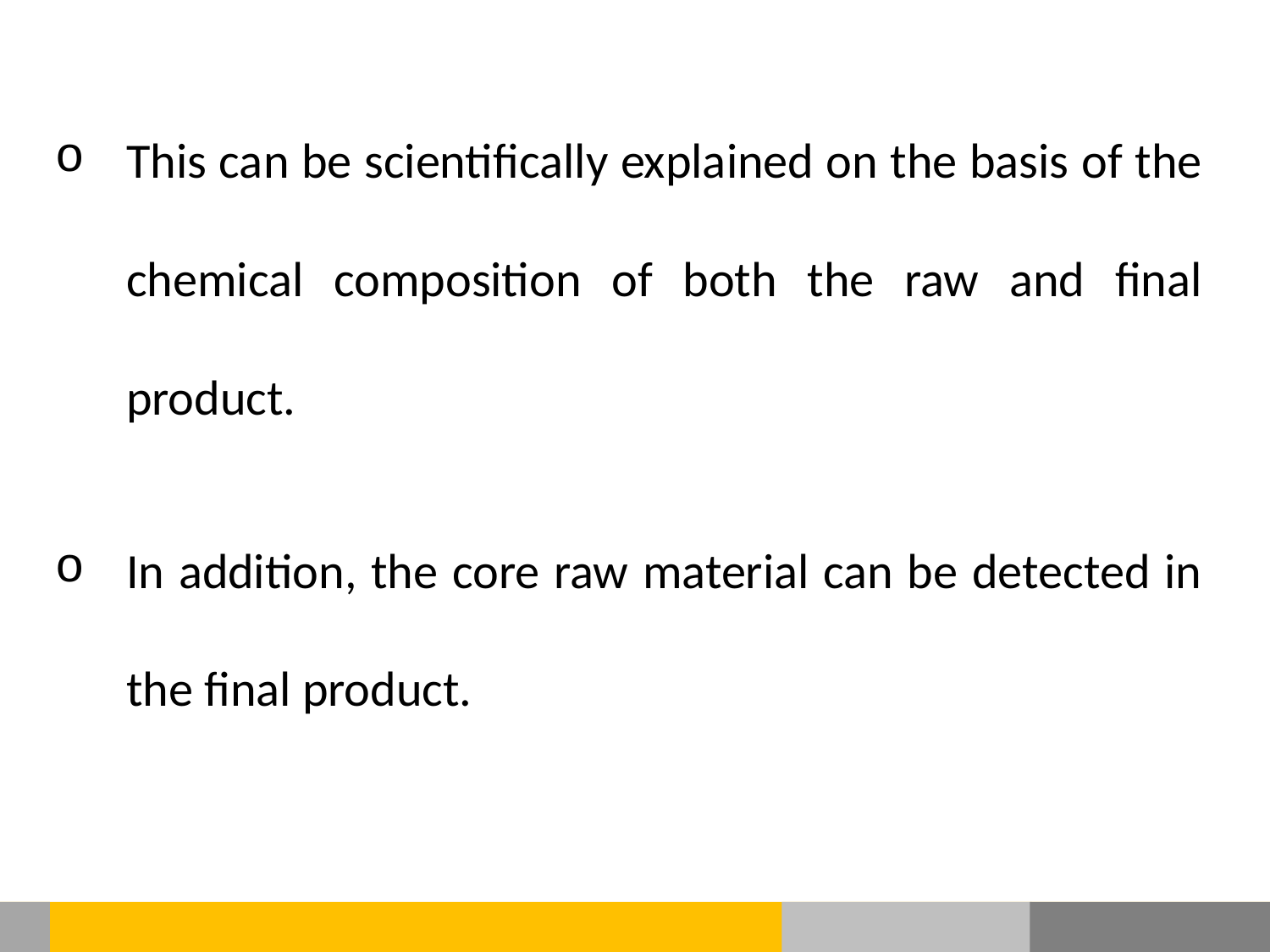

This can be scientifically explained on the basis of the chemical composition of both the raw and final product.
In addition, the core raw material can be detected in the final product.